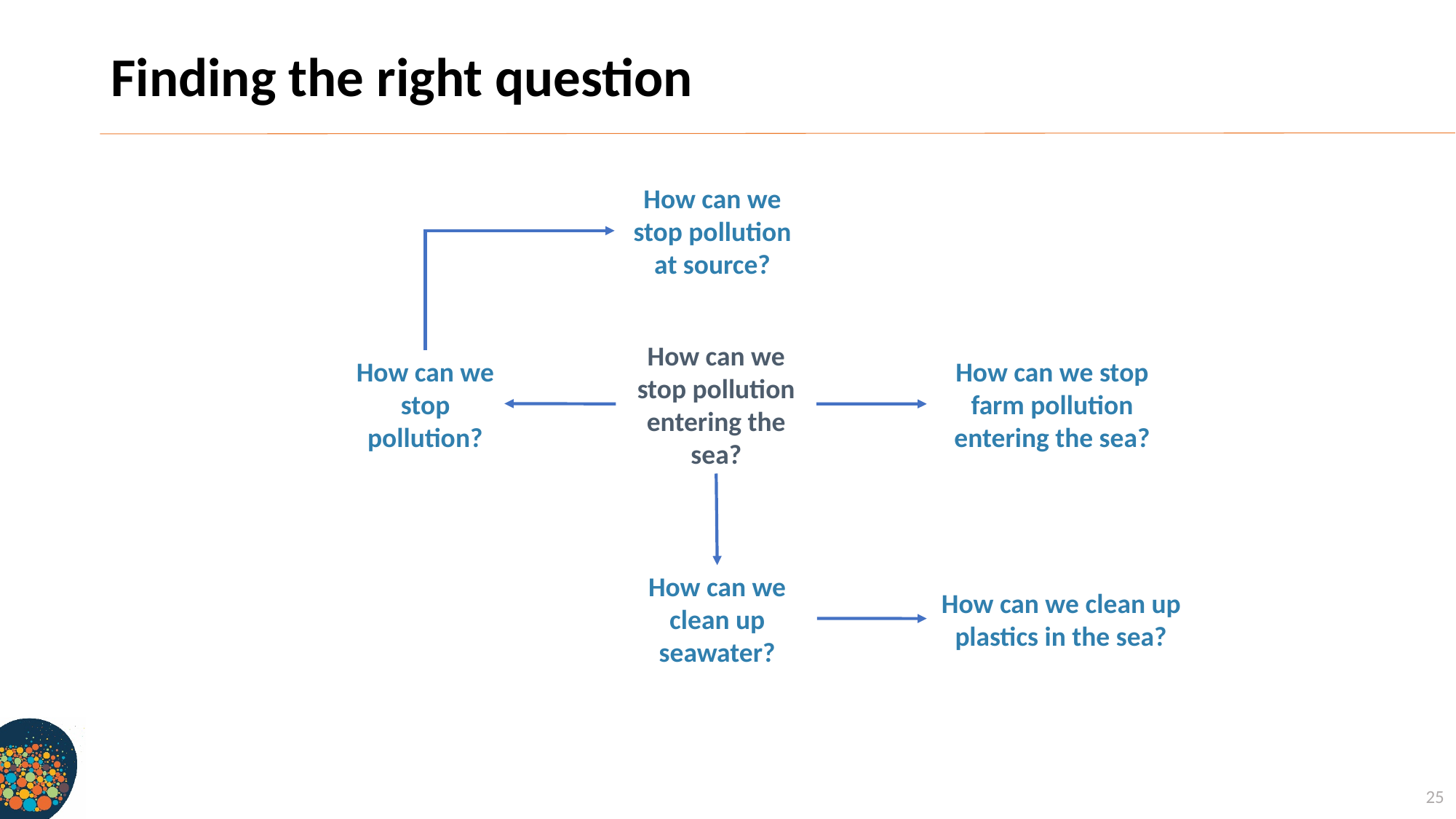

# Finding the right question
How can we stop pollution at source?
How can we stop pollution entering the sea?
How can we stop pollution?
How can we stop farm pollution entering the sea?
How can we clean up seawater?
How can we clean up plastics in the sea?
25